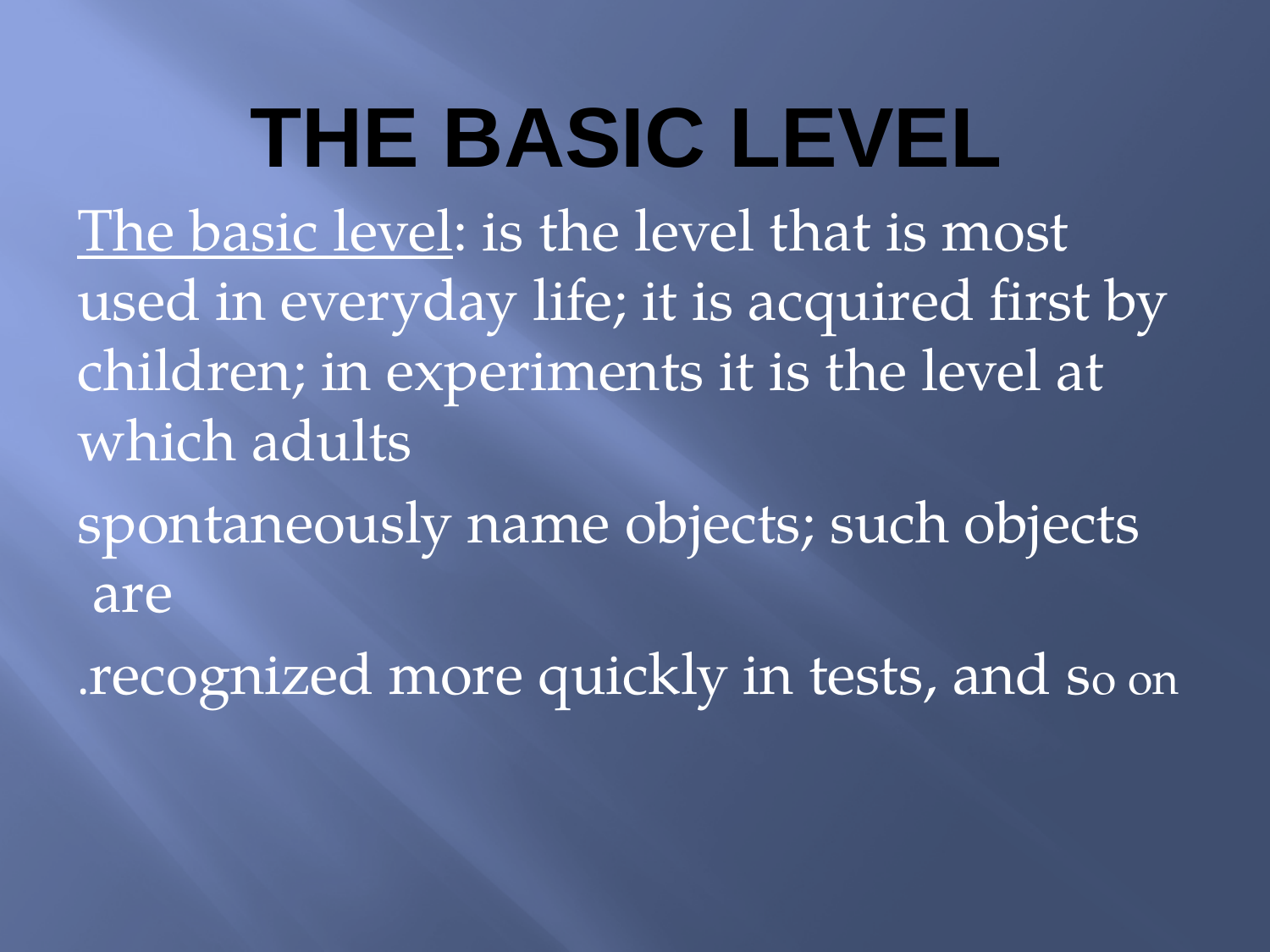

# The basic level
The basic level: is the level that is most used in everyday life; it is acquired first by children; in experiments it is the level at which adults
spontaneously name objects; such objects are
recognized more quickly in tests, and so on.